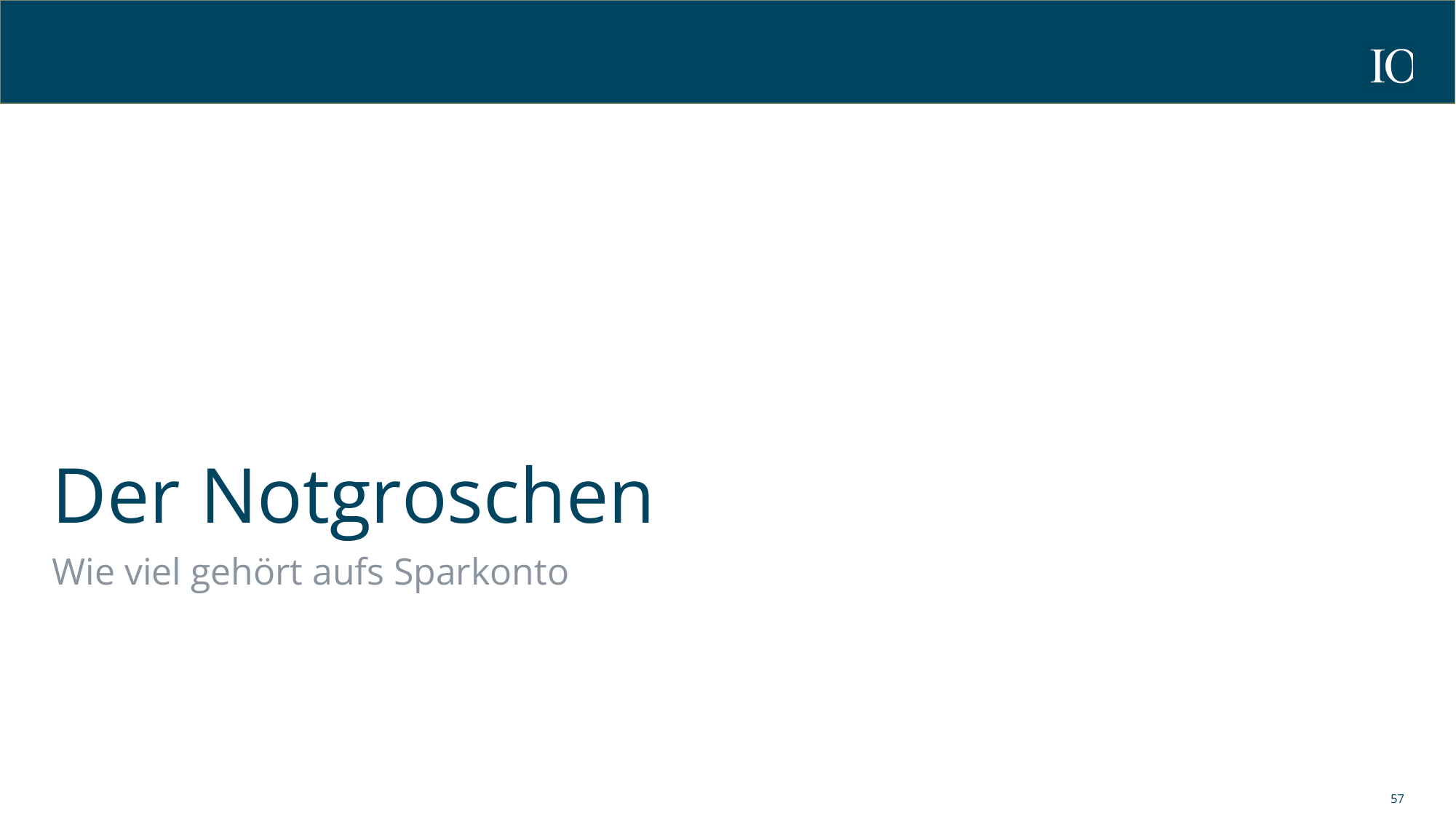

# Der Notgroschen
Wie viel gehört aufs Sparkonto
57